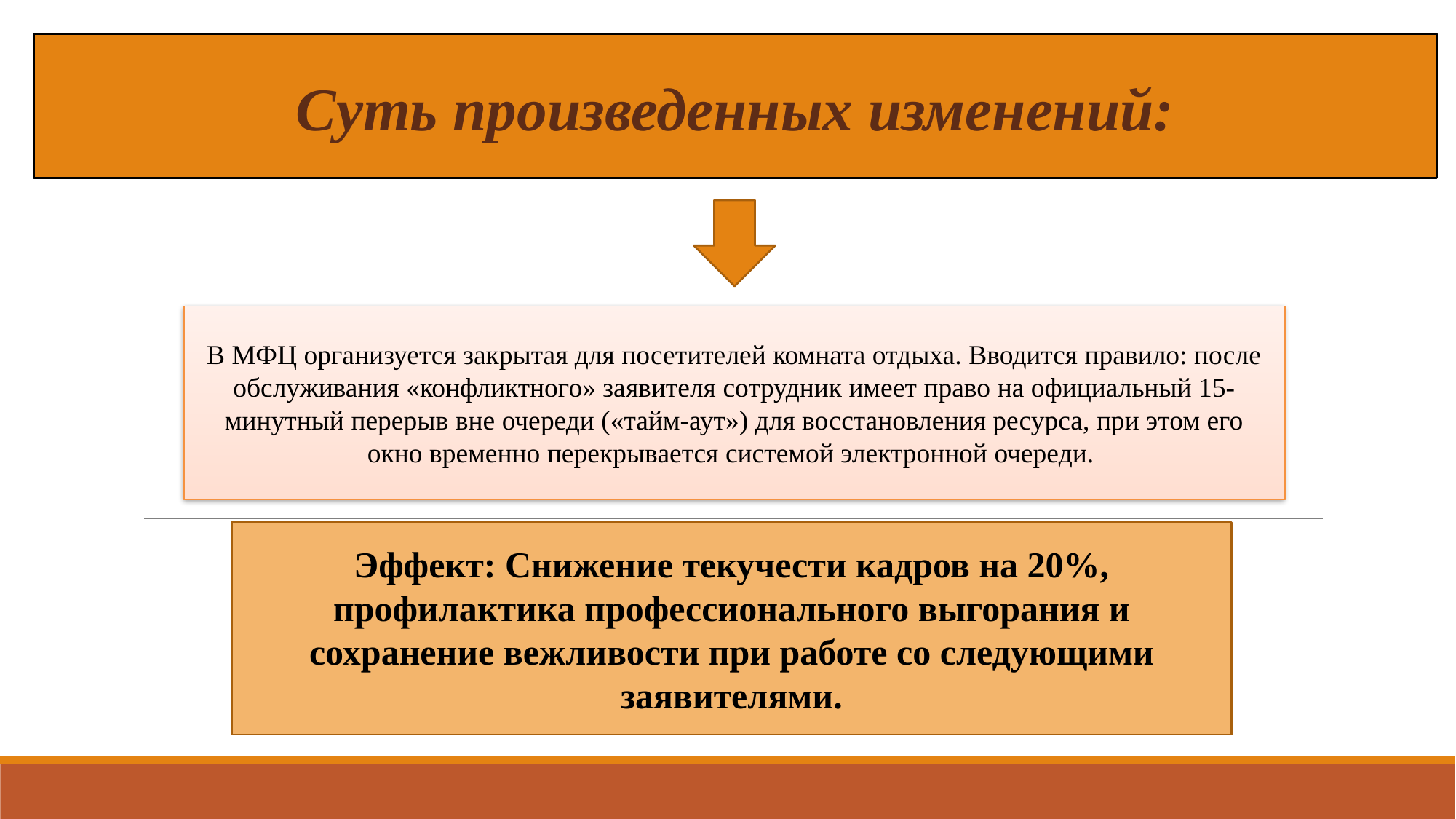

Суть произведенных изменений:

В МФЦ организуется закрытая для посетителей комната отдыха. Вводится правило: после обслуживания «конфликтного» заявителя сотрудник имеет право на официальный 15-минутный перерыв вне очереди («тайм-аут») для восстановления ресурса, при этом его окно временно перекрывается системой электронной очереди.
Эффект: Снижение текучести кадров на 20%, профилактика профессионального выгорания и сохранение вежливости при работе со следующими заявителями.